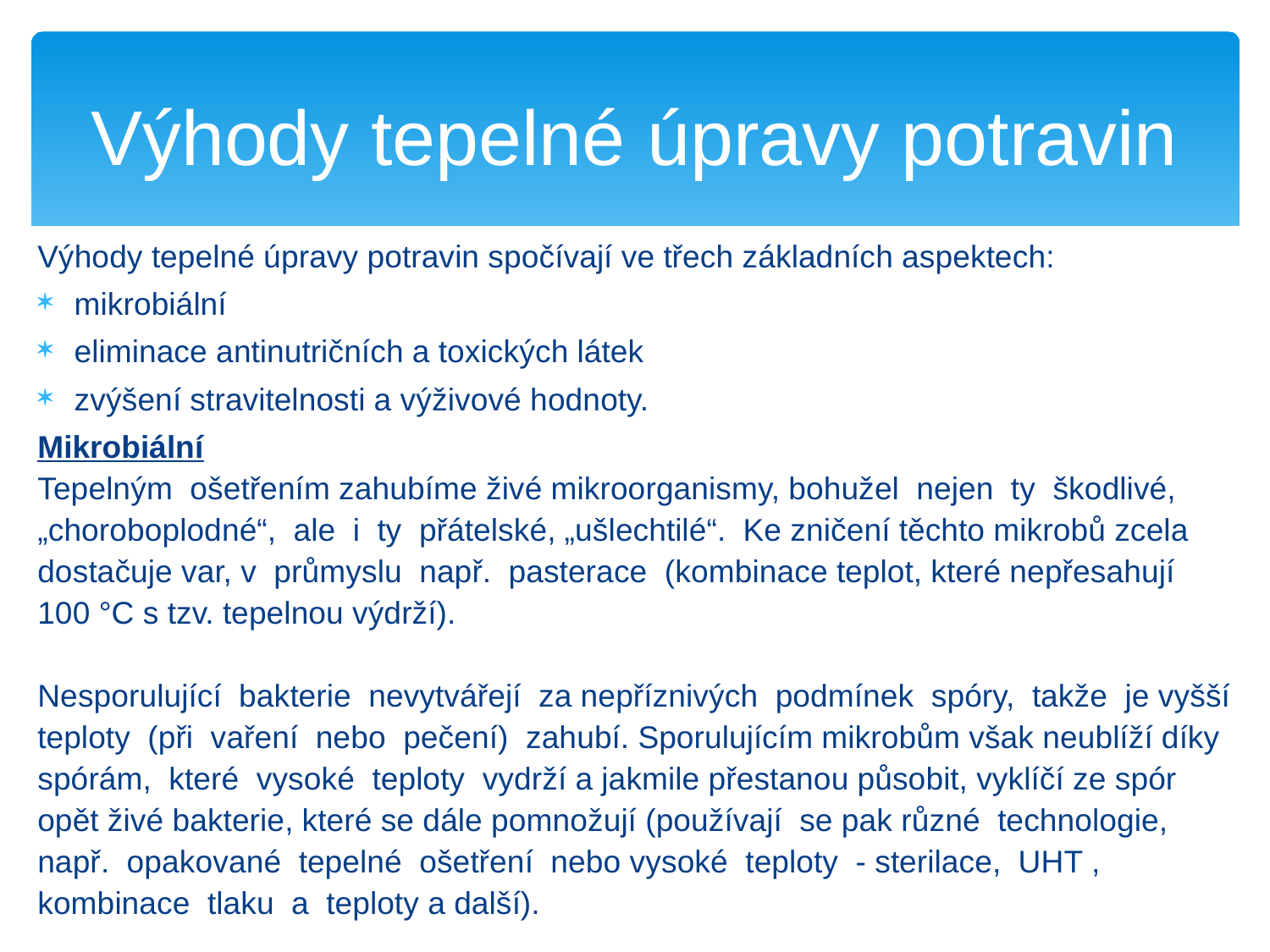

# Výhody tepelné úpravy potravin
Výhody tepelné úpravy potravin spočívají ve třech základních aspektech:
mikrobiální
eliminace antinutričních a toxických látek
zvýšení stravitelnosti a výživové hodnoty.
Mikrobiální
Tepelným  ošetřením zahubíme živé mikroorganismy, bohužel  nejen  ty  škodlivé,  „choroboplodné“,  ale  i  ty  přátelské, „ušlechtilé“.  Ke zničení těchto mikrobů zcela dostačuje var, v  průmyslu  např.  pasterace  (kombinace teplot, které nepřesahují
100 °C s tzv. tepelnou výdrží).

Nesporulující  bakterie  nevytvářejí  za nepříznivých  podmínek  spóry,  takže  je vyšší  teploty  (při  vaření  nebo  pečení)  zahubí. Sporulujícím mikrobům však neublíží díky  spórám,  které  vysoké  teploty  vydrží a jakmile přestanou působit, vyklíčí ze spór opět živé bakterie, které se dále pomnožují (používají  se pak různé  technologie,
např.  opakované  tepelné  ošetření  nebo vysoké  teploty  - sterilace,  UHT ,  kombinace  tlaku  a  teploty a další).